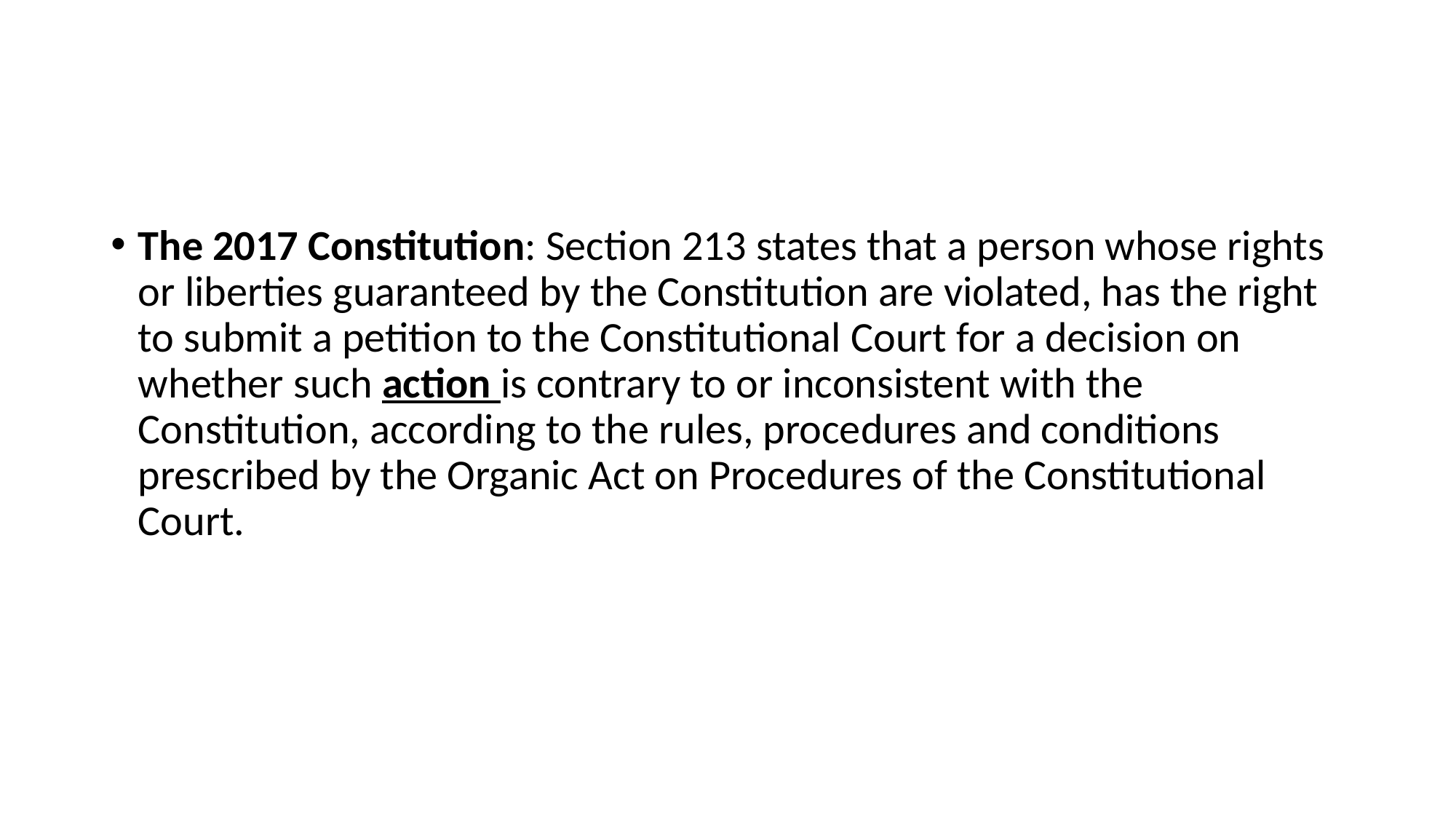

#
The 2017 Constitution: Section 213 states that a person whose rights or liberties guaranteed by the Constitution are violated, has the right to submit a petition to the Constitutional Court for a decision on whether such action is contrary to or inconsistent with the Constitution, according to the rules, procedures and conditions prescribed by the Organic Act on Procedures of the Constitutional Court.